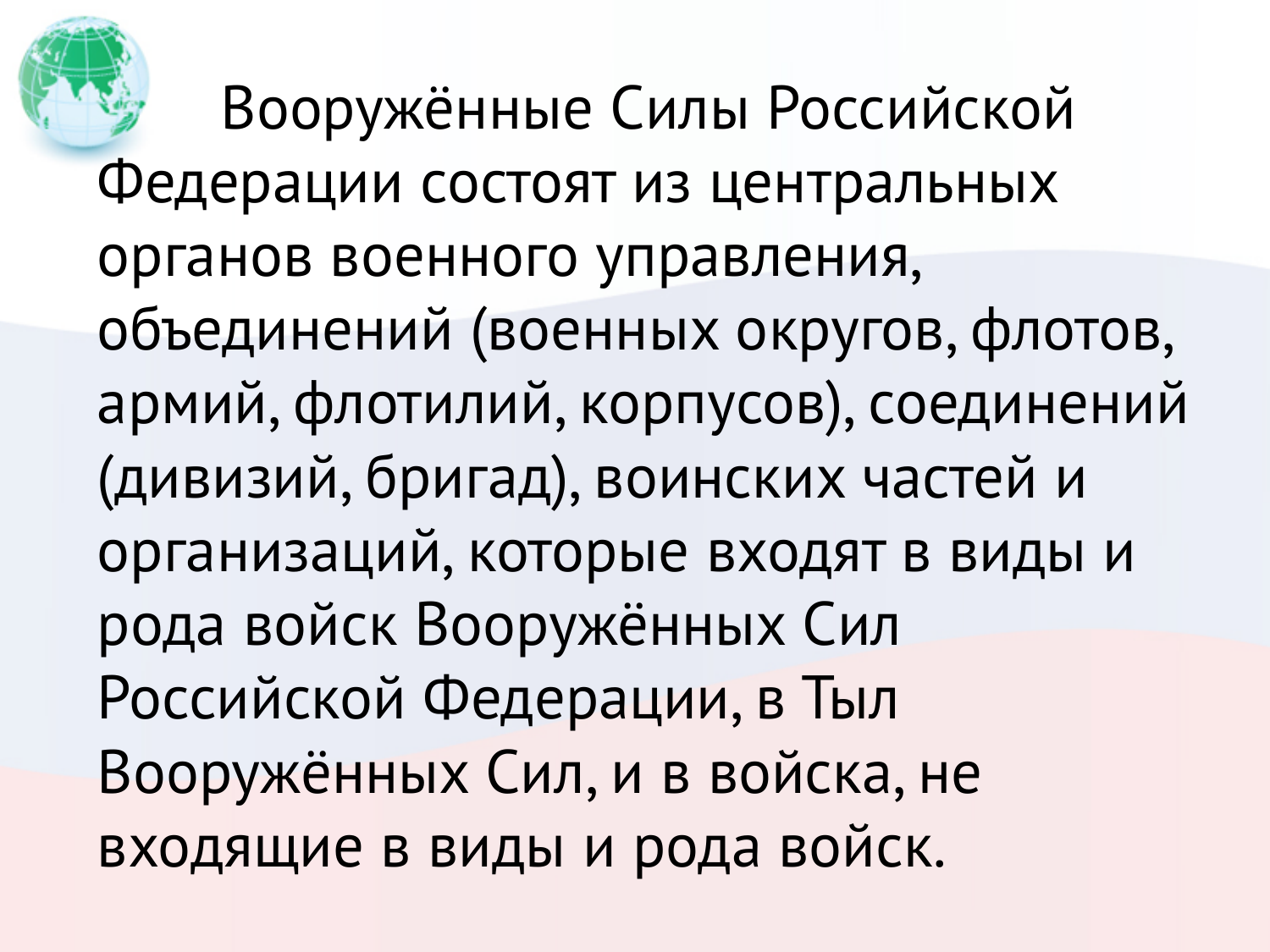

#
	Вооружённые Силы Российской Федерации состоят из центральных органов военного управления, объединений (военных округов, флотов, армий, флотилий, корпусов), соединений (дивизий, бригад), воинских частей и организаций, которые входят в виды и рода войск Вооружённых Сил Российской Федерации, в Тыл Вооружённых Сил, и в войска, не входящие в виды и рода войск.